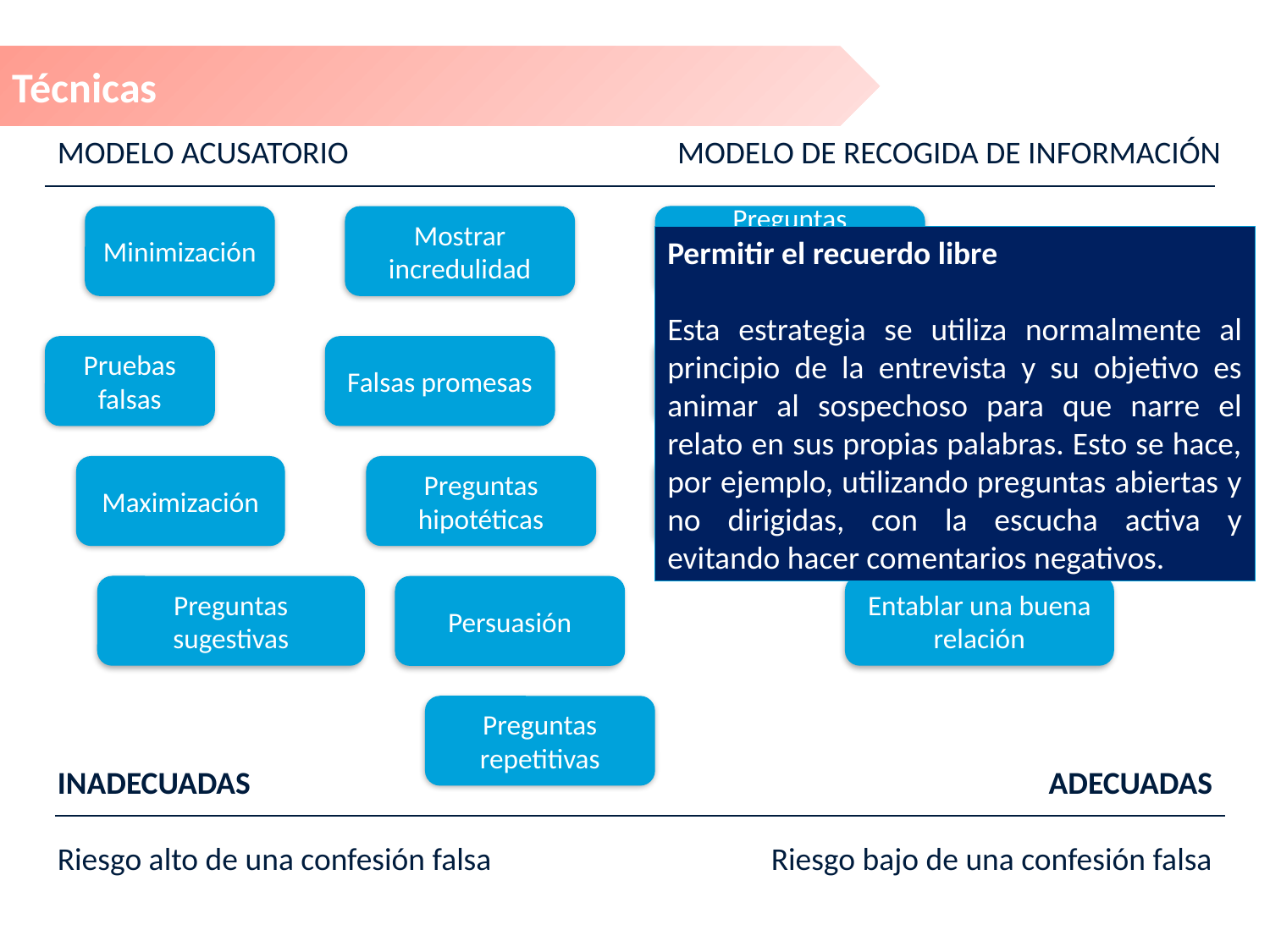

Técnicas
MODELO ACUSATORIO
MODELO DE RECOGIDA DE INFORMACIÓN
Preguntas relacionadas con el tiempo
Minimización
Mostrar incredulidad
Recuerdo libre
Pruebas falsas
Falsas promesas
Mostrar pruebas existentes
Examinar incoherencias
Maximización
Preguntas hipotéticas
Preguntas sugestivas
Entablar una buena relación
Persuasión
Preguntas repetitivas
INADECUADAS

Riesgo alto de una confesión falsa
ADECUADAS

Riesgo bajo de una confesión falsa
Permitir el recuerdo libre

Esta estrategia se utiliza normalmente al principio de la entrevista y su objetivo es animar al sospechoso para que narre el relato en sus propias palabras. Esto se hace, por ejemplo, utilizando preguntas abiertas y no dirigidas, con la escucha activa y evitando hacer comentarios negativos.